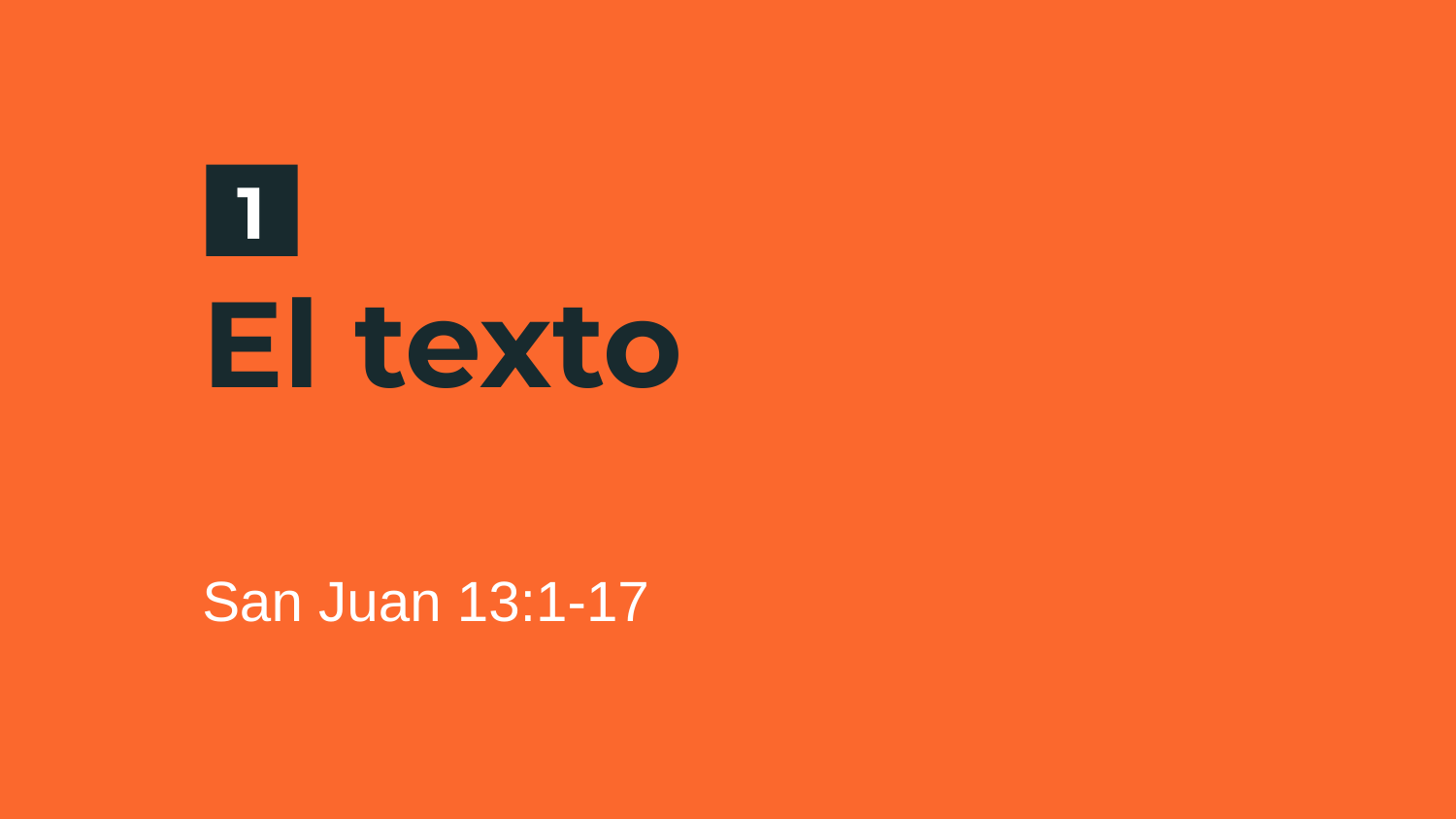

1
# El texto
San Juan 13:1-17